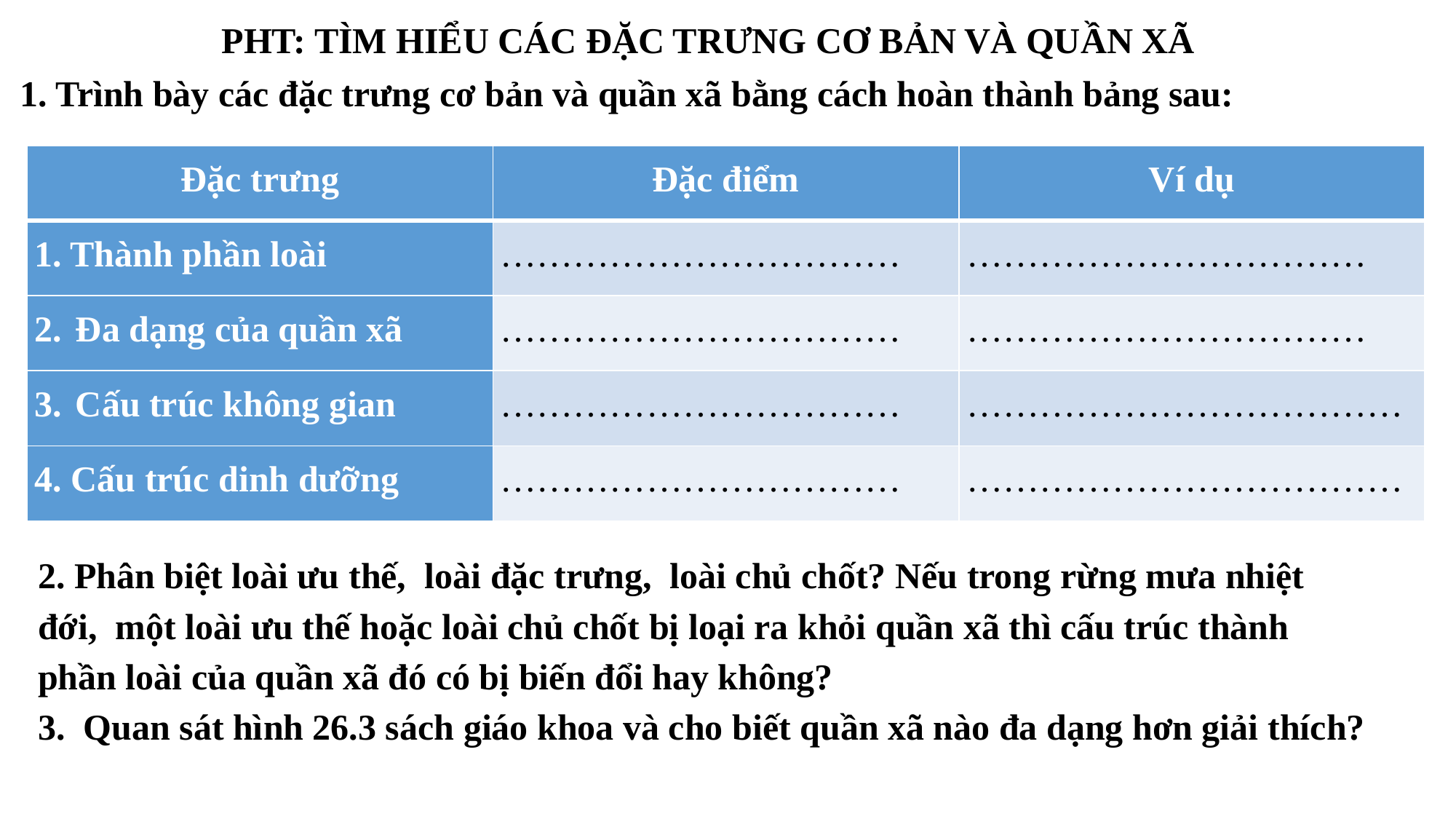

PHT: TÌM HIỂU CÁC ĐẶC TRƯNG CƠ BẢN VÀ QUẦN XÃ
1. Trình bày các đặc trưng cơ bản và quần xã bằng cách hoàn thành bảng sau:
| Đặc trưng | Đặc điểm | Ví dụ |
| --- | --- | --- |
| 1. Thành phần loài | …………………………… | …………………………… |
| Đa dạng của quần xã | …………………………… | …………………………… |
| Cấu trúc không gian | …………………………… | ……………………………… |
| 4. Cấu trúc dinh dưỡng | …………………………… | ……………………………… |
2. Phân biệt loài ưu thế,  loài đặc trưng,  loài chủ chốt? Nếu trong rừng mưa nhiệt đới,  một loài ưu thế hoặc loài chủ chốt bị loại ra khỏi quần xã thì cấu trúc thành phần loài của quần xã đó có bị biến đổi hay không?
3.  Quan sát hình 26.3 sách giáo khoa và cho biết quần xã nào đa dạng hơn giải thích?